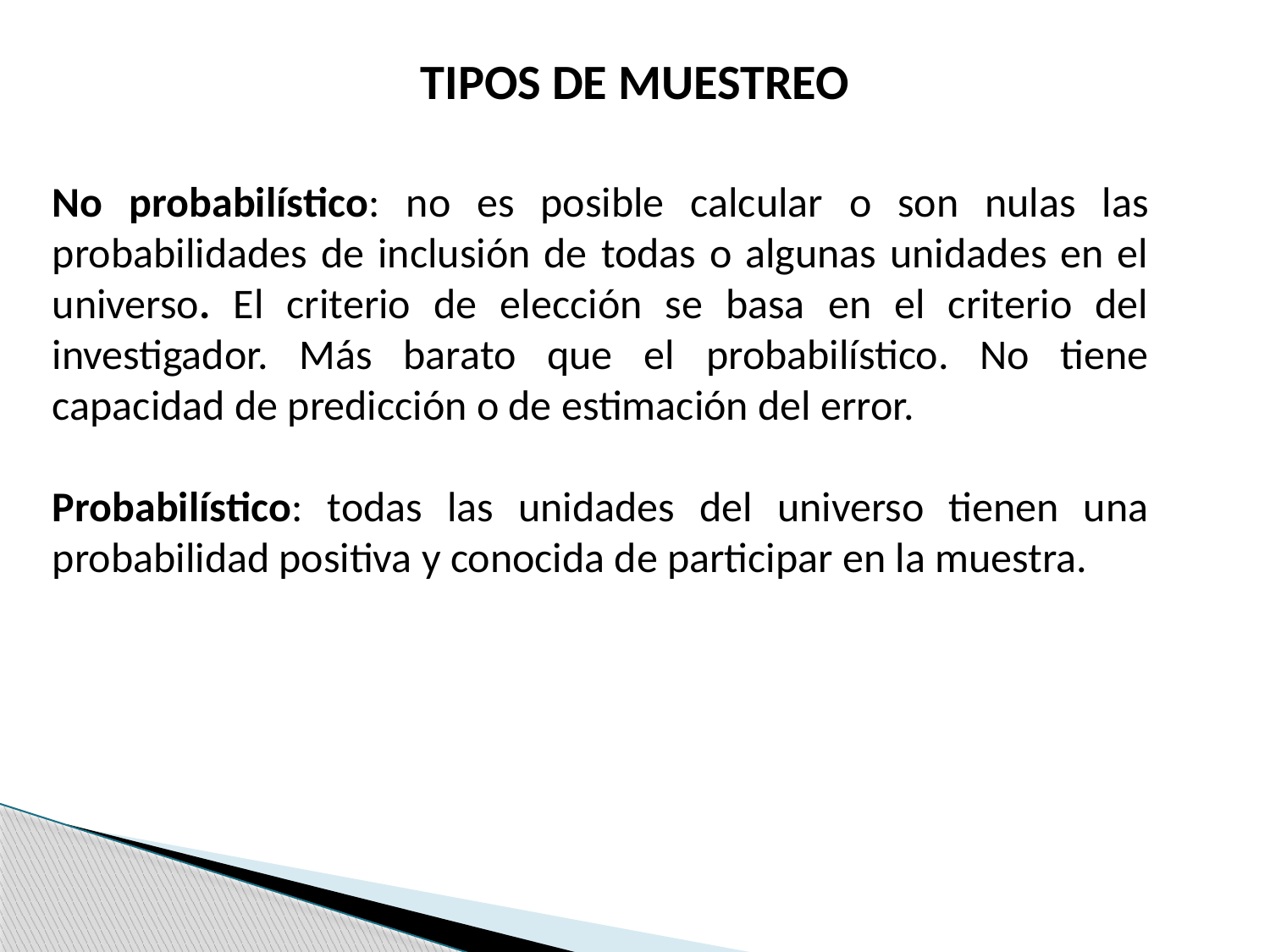

# TIPOS DE MUESTREO
No probabilístico: no es posible calcular o son nulas las probabilidades de inclusión de todas o algunas unidades en el universo. El criterio de elección se basa en el criterio del investigador. Más barato que el probabilístico. No tiene capacidad de predicción o de estimación del error.

Probabilístico: todas las unidades del universo tienen una probabilidad positiva y conocida de participar en la muestra.